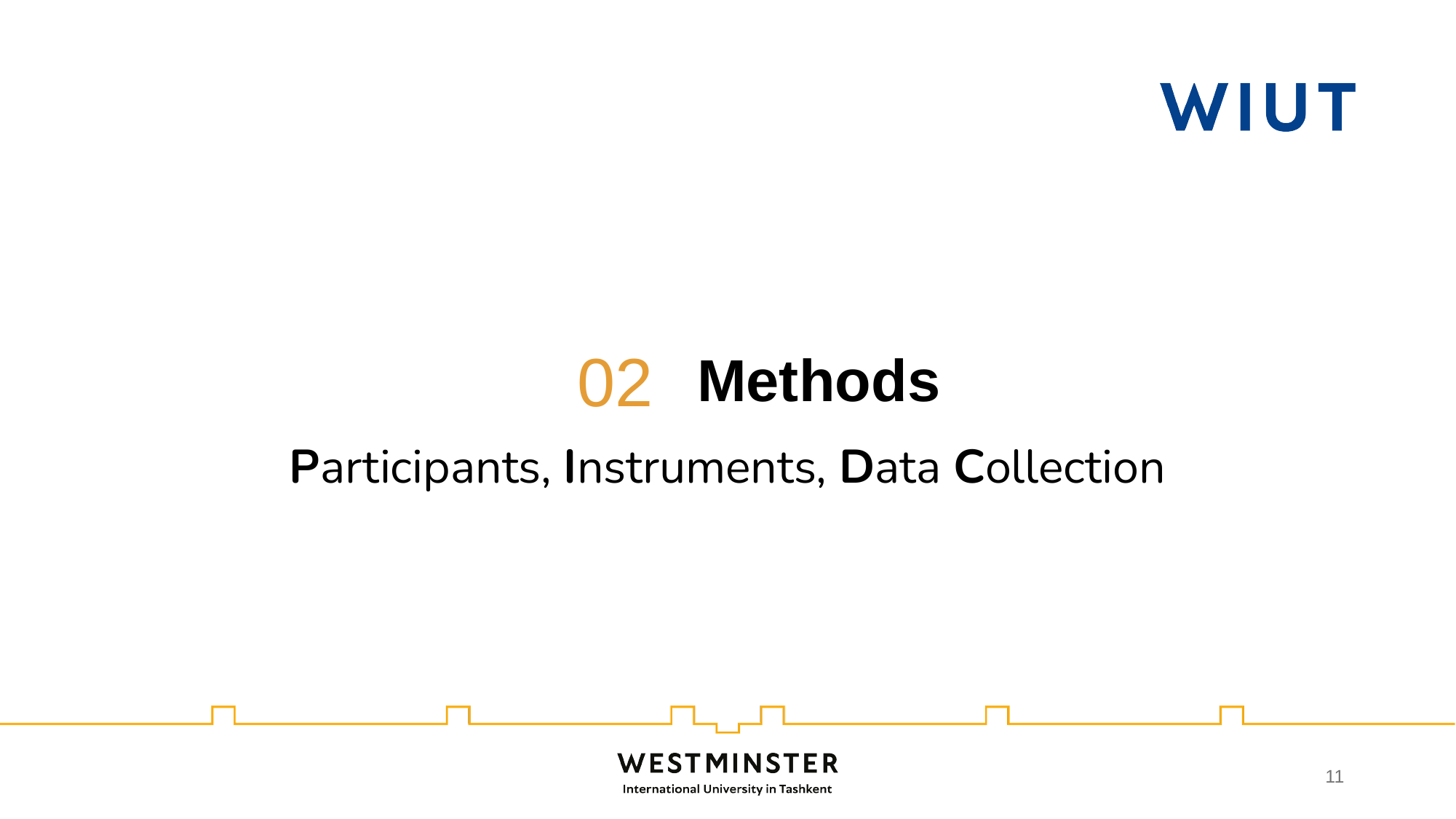

#
Methods
02
Participants, Instruments, Data Collection
11